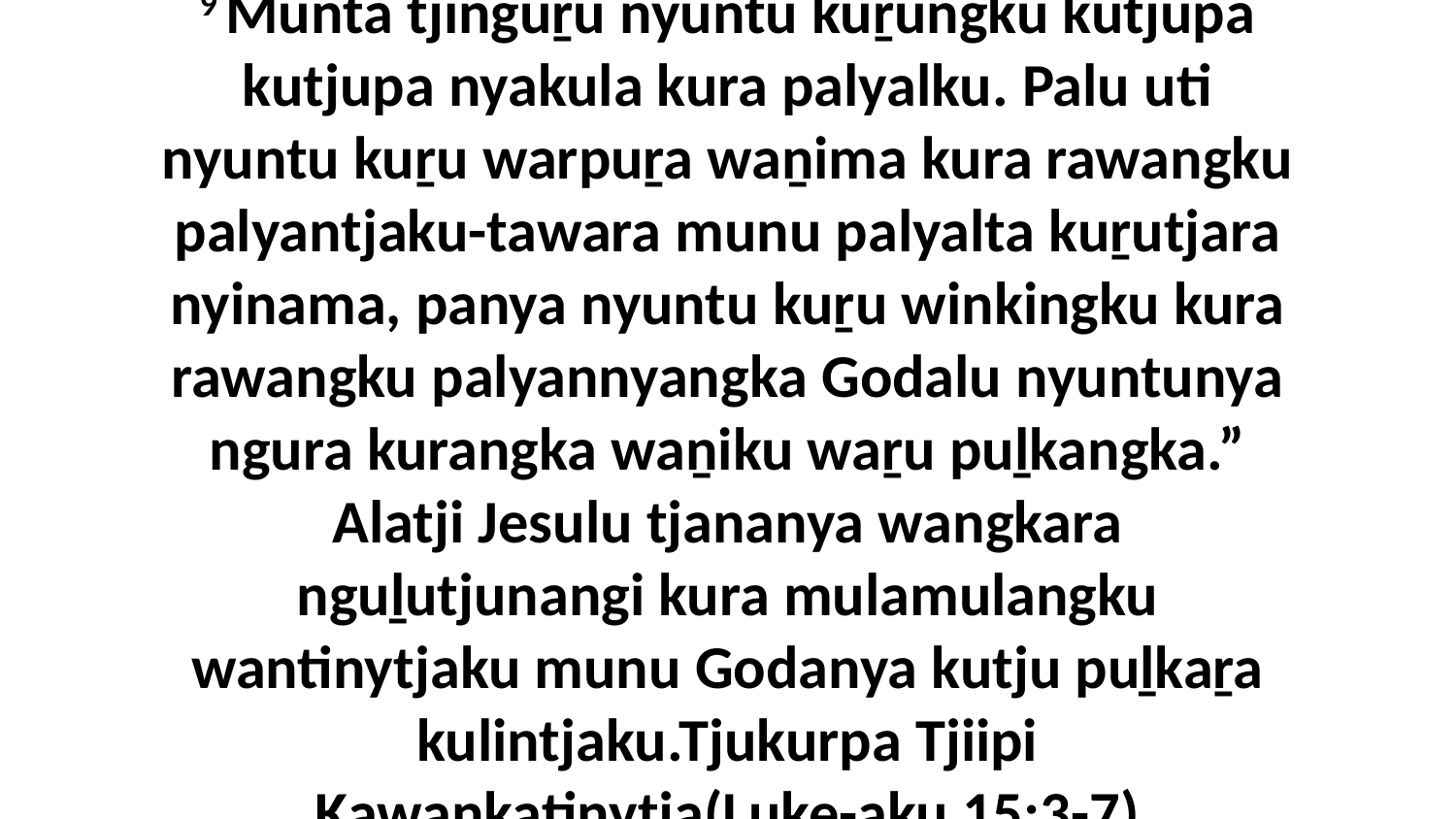

9 Munta tjinguṟu nyuntu kuṟungku kutjupa kutjupa nyakula kura palyalku. Palu uti nyuntu kuṟu warpuṟa waṉima kura rawangku palyantjaku-tawara munu palyalta kuṟutjara nyinama, panya nyuntu kuṟu winkingku kura rawangku palyannyangka Godalu nyuntunya ngura kurangka waṉiku waṟu puḻkangka.” Alatji Jesulu tjananya wangkara nguḻutjunangi kura mulamulangku wantinytjaku munu Godanya kutju puḻkaṟa kulintjaku.Tjukurpa Tjiipi Kawankatinytja(Luke-aku 15:3-7)